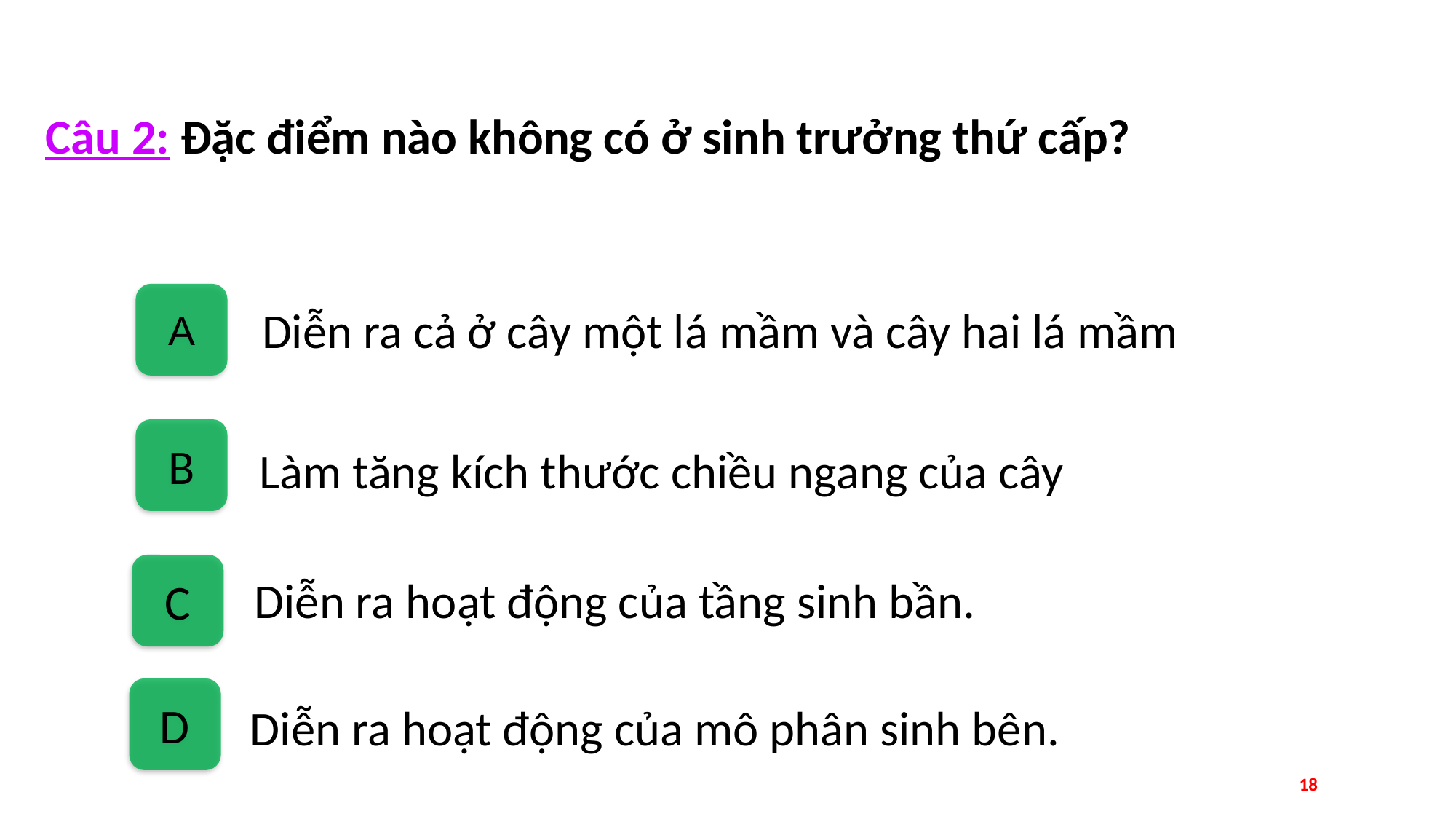

Câu 2: Đặc điểm nào không có ở sinh trưởng thứ cấp?
A
Diễn ra cả ở cây một lá mầm và cây hai lá mầm
B
Làm tăng kích thước chiều ngang của cây
C
Diễn ra hoạt động của tầng sinh bần.
D
Diễn ra hoạt động của mô phân sinh bên.
18